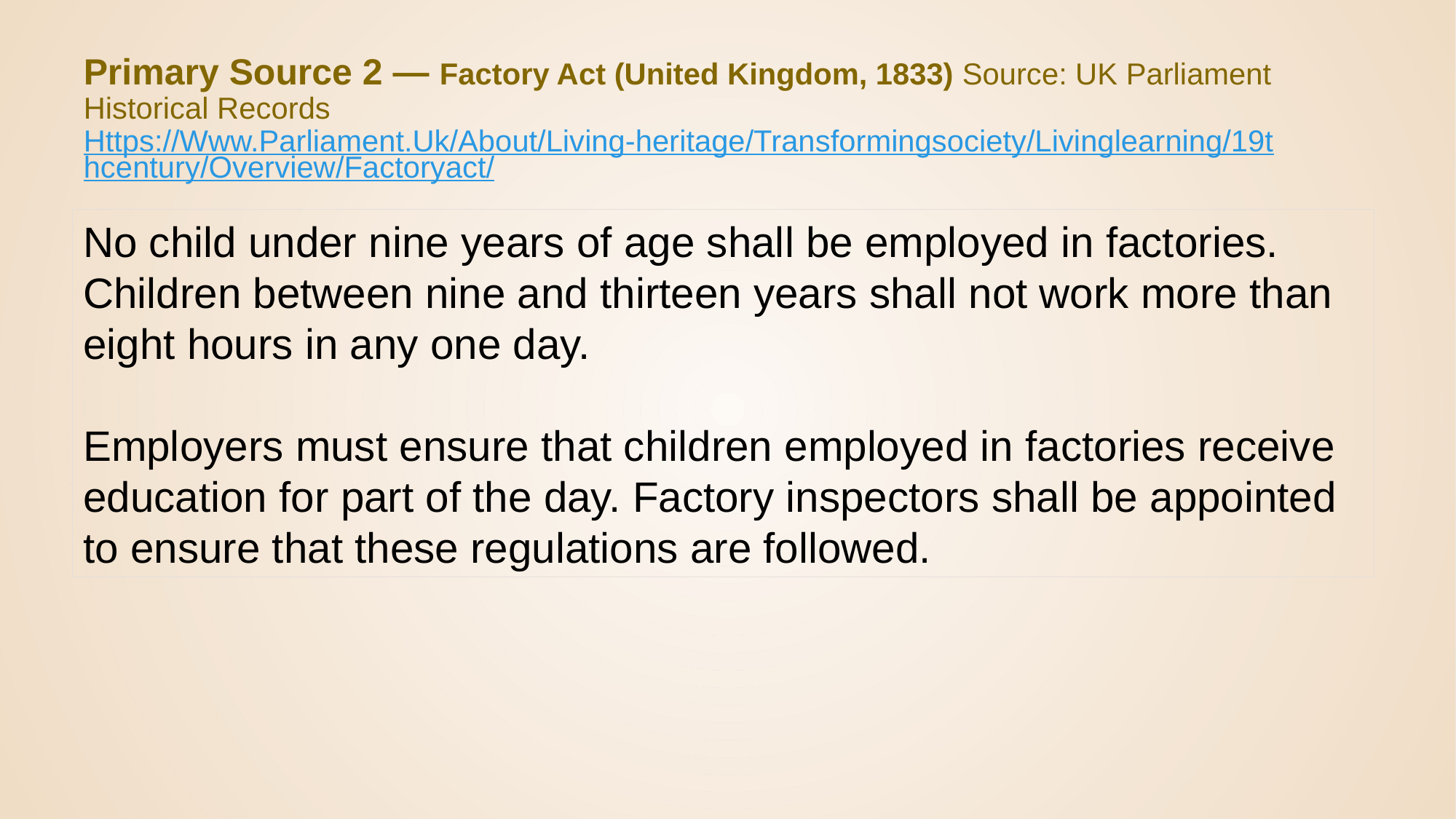

# Primary Source 2 — Factory Act (United Kingdom, 1833) Source: UK Parliament Historical Records Https://Www.Parliament.Uk/About/Living-heritage/Transformingsociety/Livinglearning/19thcentury/Overview/Factoryact/
No child under nine years of age shall be employed in factories. Children between nine and thirteen years shall not work more than eight hours in any one day.

Employers must ensure that children employed in factories receive education for part of the day. Factory inspectors shall be appointed to ensure that these regulations are followed.